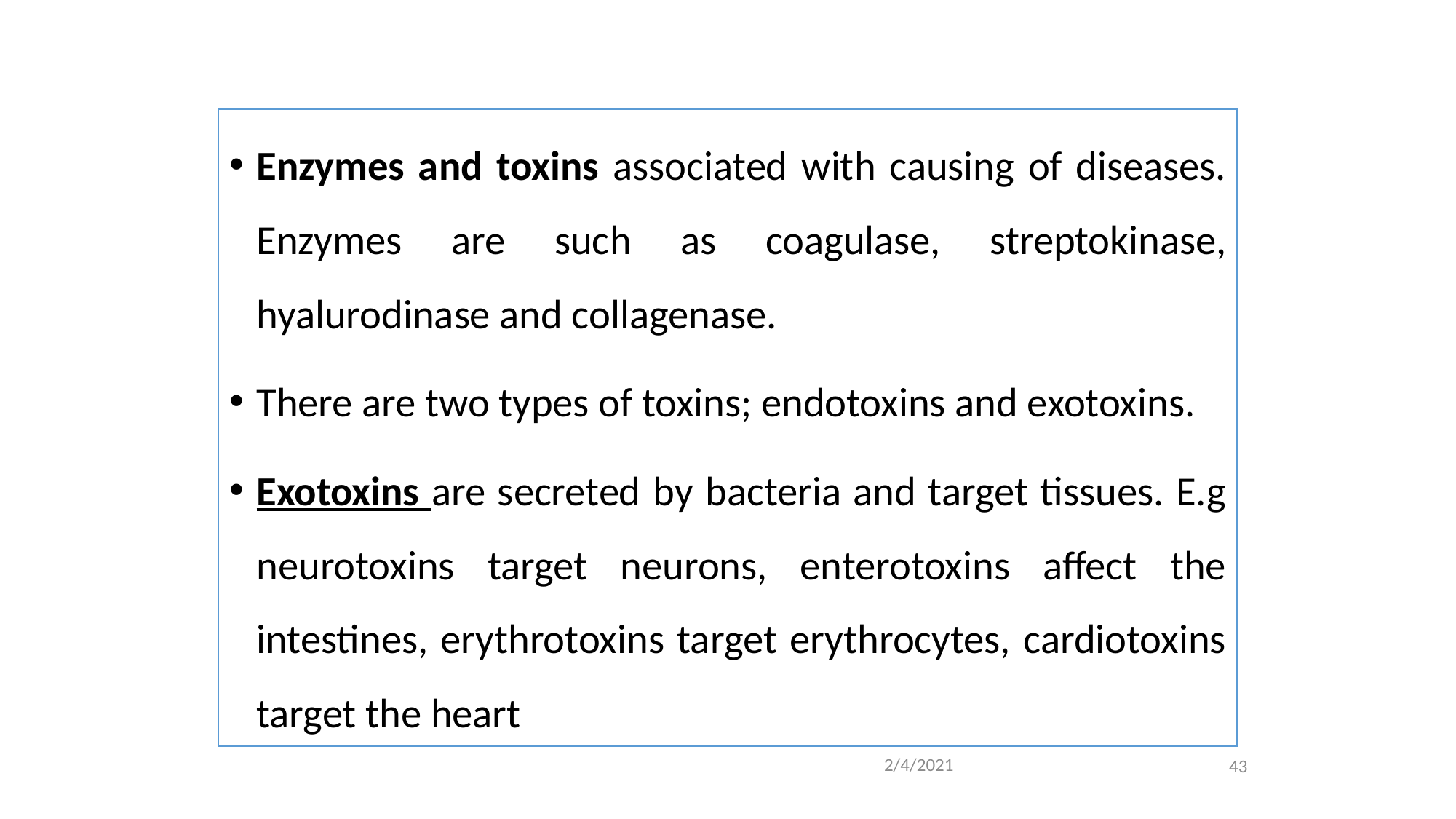

#
Enzymes and toxins associated with causing of diseases. Enzymes are such as coagulase, streptokinase, hyalurodinase and collagenase.
There are two types of toxins; endotoxins and exotoxins.
Exotoxins are secreted by bacteria and target tissues. E.g neurotoxins target neurons, enterotoxins affect the intestines, erythrotoxins target erythrocytes, cardiotoxins target the heart

43
2/4/2021